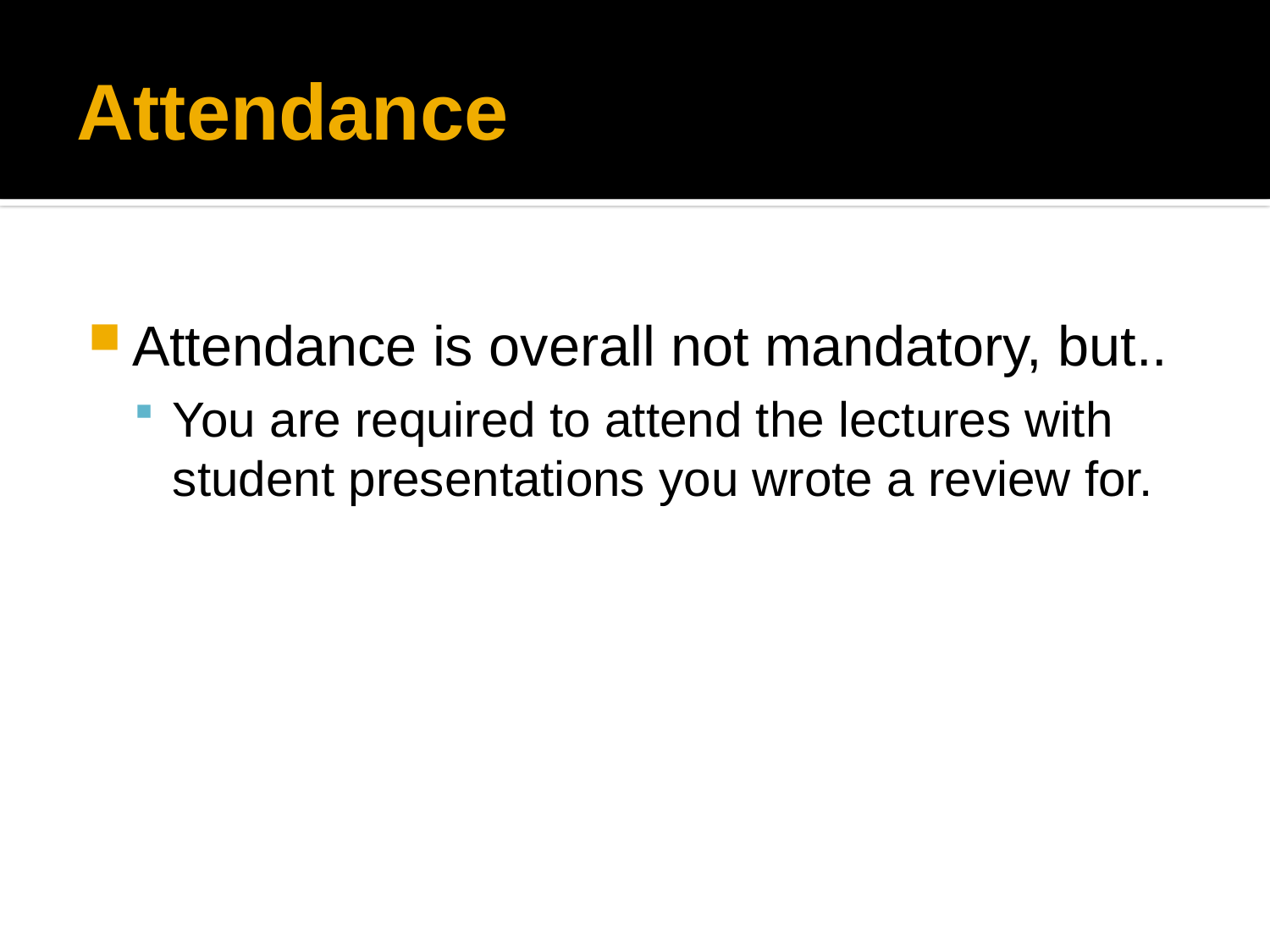

# Attendance

Attendance is overall not mandatory, but..
You are required to attend the lectures with student presentations you wrote a review for.